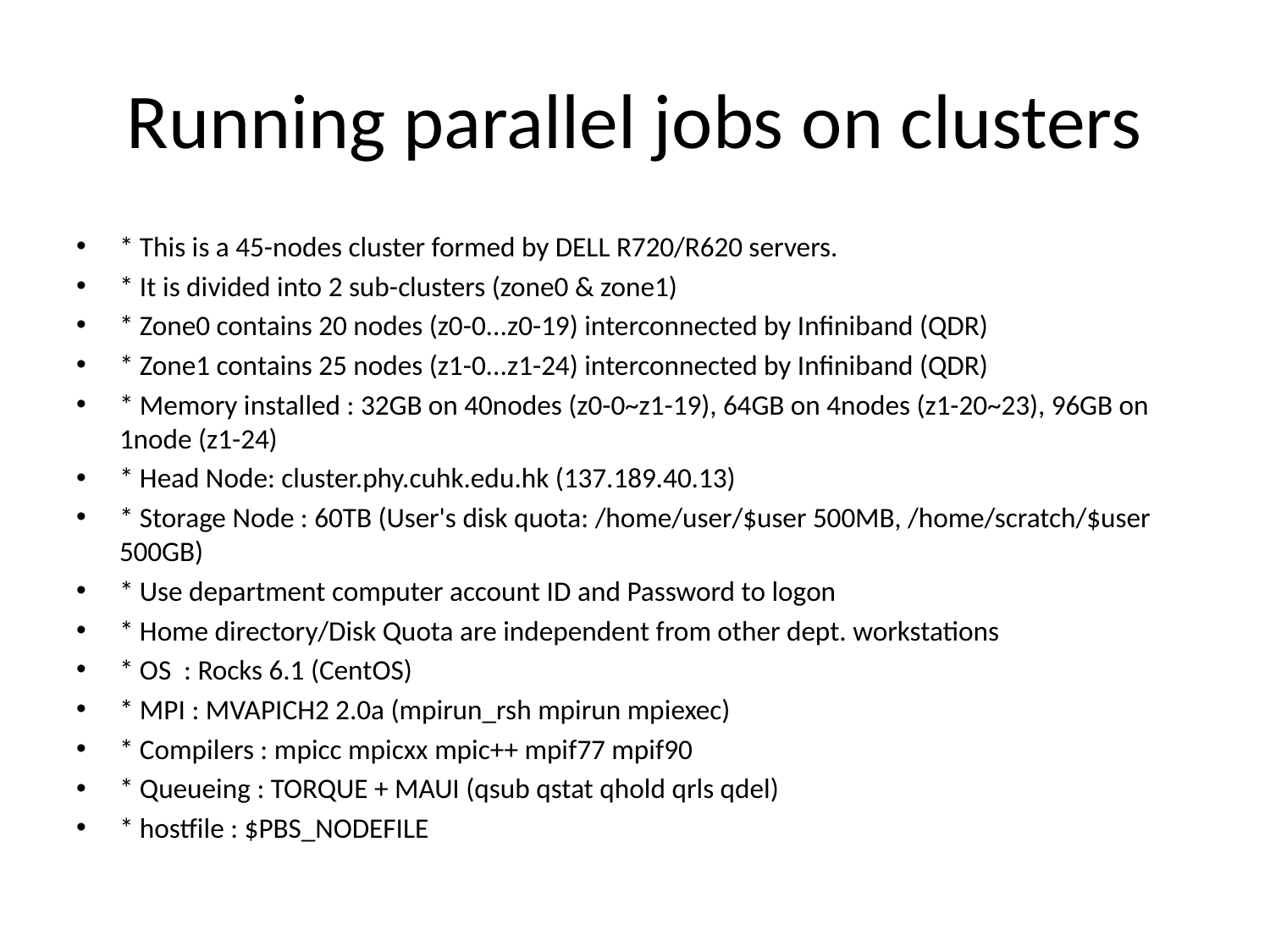

# Running parallel jobs on clusters
* This is a 45-nodes cluster formed by DELL R720/R620 servers.
* It is divided into 2 sub-clusters (zone0 & zone1)
* Zone0 contains 20 nodes (z0-0...z0-19) interconnected by Infiniband (QDR)
* Zone1 contains 25 nodes (z1-0...z1-24) interconnected by Infiniband (QDR)
* Memory installed : 32GB on 40nodes (z0-0~z1-19), 64GB on 4nodes (z1-20~23), 96GB on 1node (z1-24)
* Head Node: cluster.phy.cuhk.edu.hk (137.189.40.13)
* Storage Node : 60TB (User's disk quota: /home/user/$user 500MB, /home/scratch/$user 500GB)
* Use department computer account ID and Password to logon
* Home directory/Disk Quota are independent from other dept. workstations
* OS  : Rocks 6.1 (CentOS)
* MPI : MVAPICH2 2.0a (mpirun_rsh mpirun mpiexec)
* Compilers : mpicc mpicxx mpic++ mpif77 mpif90
* Queueing : TORQUE + MAUI (qsub qstat qhold qrls qdel)
* hostfile : $PBS_NODEFILE